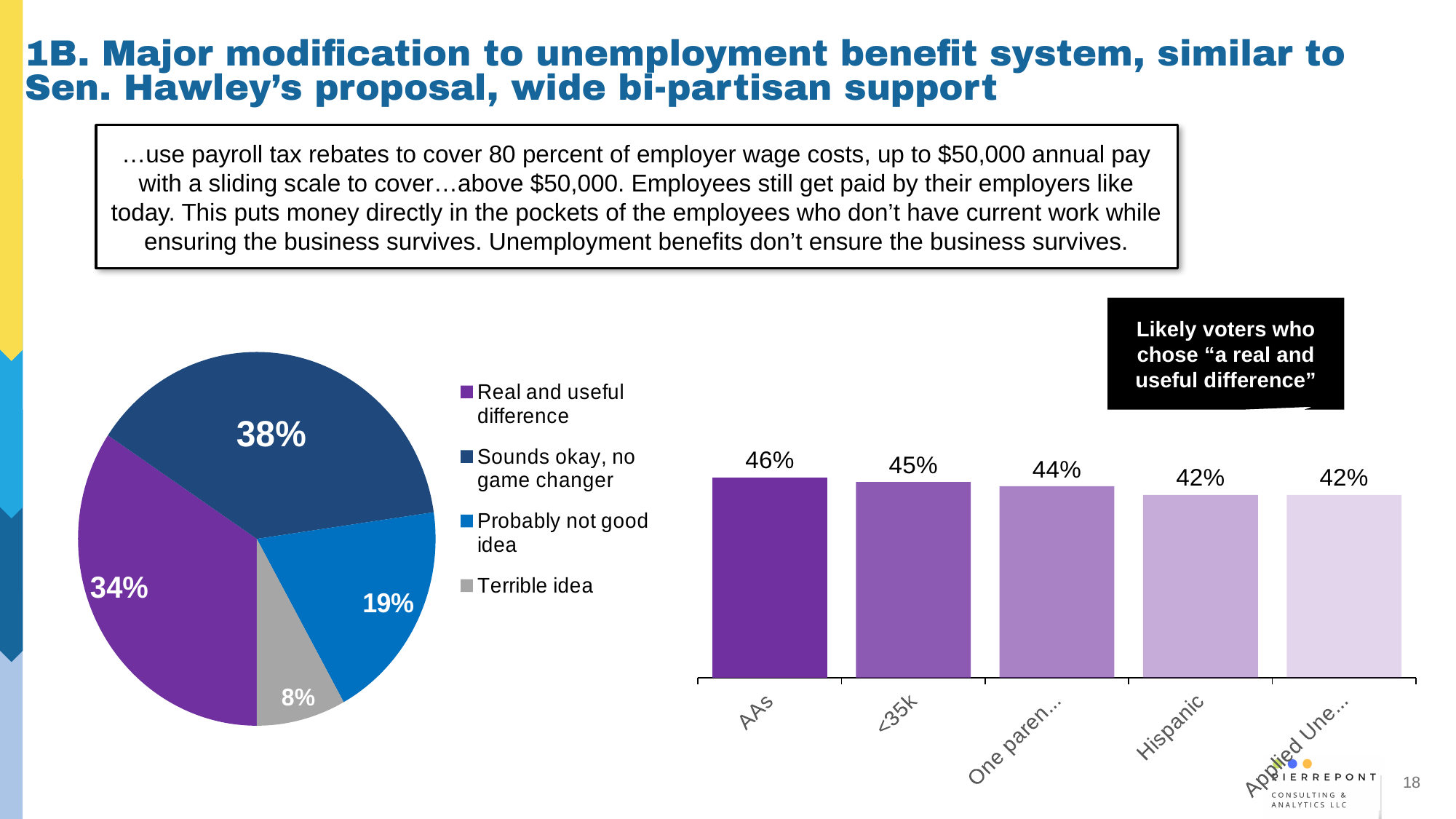

# 1B. Major modification to unemployment benefit system, similar to Sen. Hawley’s proposal, wide bi-partisan support
…use payroll tax rebates to cover 80 percent of employer wage costs, up to $50,000 annual pay with a sliding scale to cover…above $50,000. Employees still get paid by their employers like today. This puts money directly in the pockets of the employees who don’t have current work while ensuring the business survives. Unemployment benefits don’t ensure the business survives.

### Chart

| Category | Sales |
|---|---|
| Real and useful difference | 0.34 |
| Sounds okay, no game changer | 0.38 |
| Probably not good idea | 0.19 |
| Terrible idea | 0.08 |
Likely voters who chose “a real and useful difference”

### Chart

| Category |
|---|

### Chart

| Category | Favor |
|---|---|
| AAs | 0.46 |
| <35k | 0.45 |
| One parent HH | 0.44 |
| Hispanic | 0.42 |
| Applied Unemployment | 0.42 |